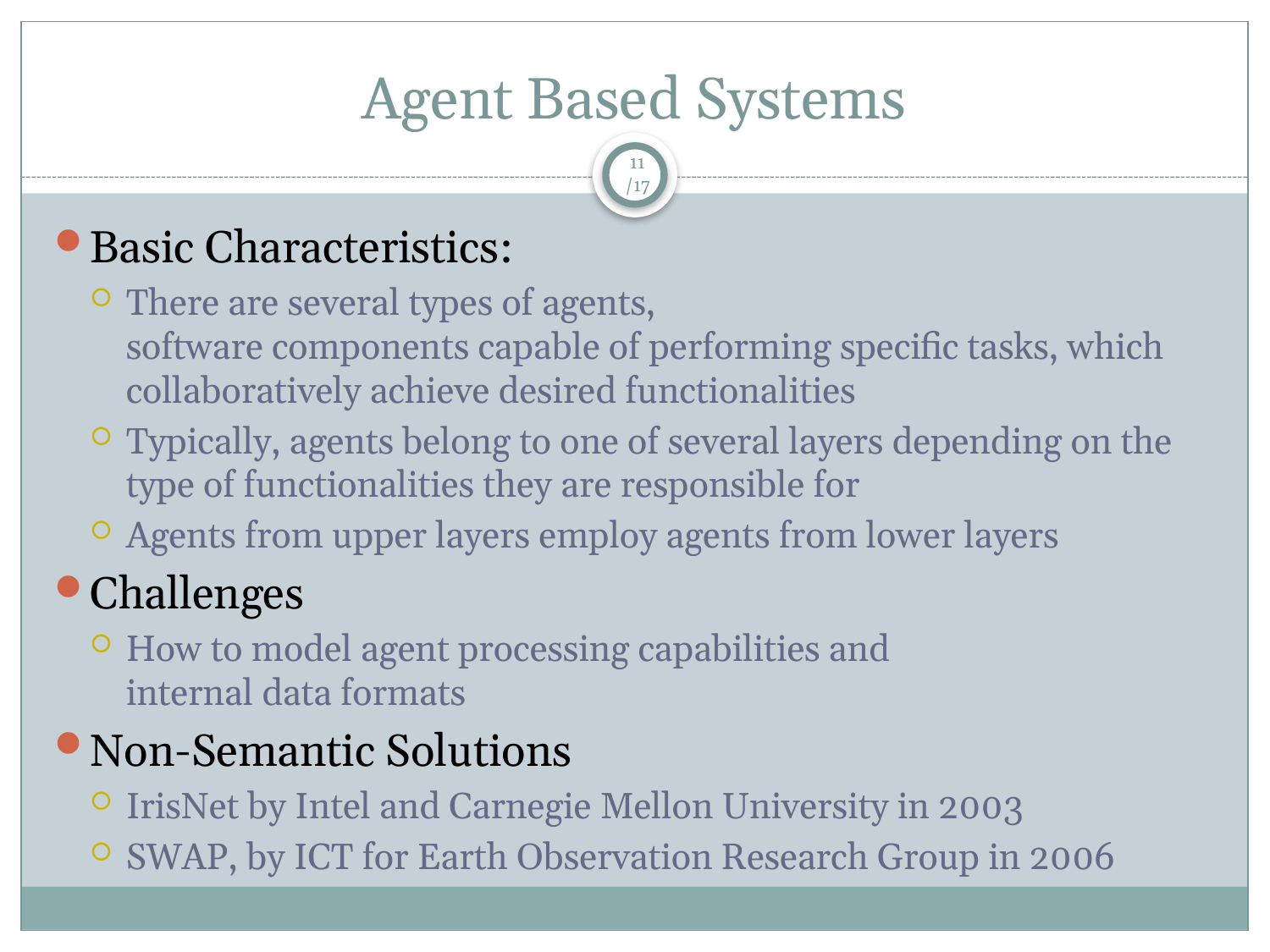

# Agent Based Systems
11
/17
Basic Characteristics:
There are several types of agents,
software components capable of performing specific tasks, which collaboratively achieve desired functionalities
Typically, agents belong to one of several layers depending on the type of functionalities they are responsible for
Agents from upper layers employ agents from lower layers
Challenges
How to model agent processing capabilities and
internal data formats
Non-Semantic Solutions
IrisNet by Intel and Carnegie Mellon University in 2003
SWAP, by ICT for Earth Observation Research Group in 2006